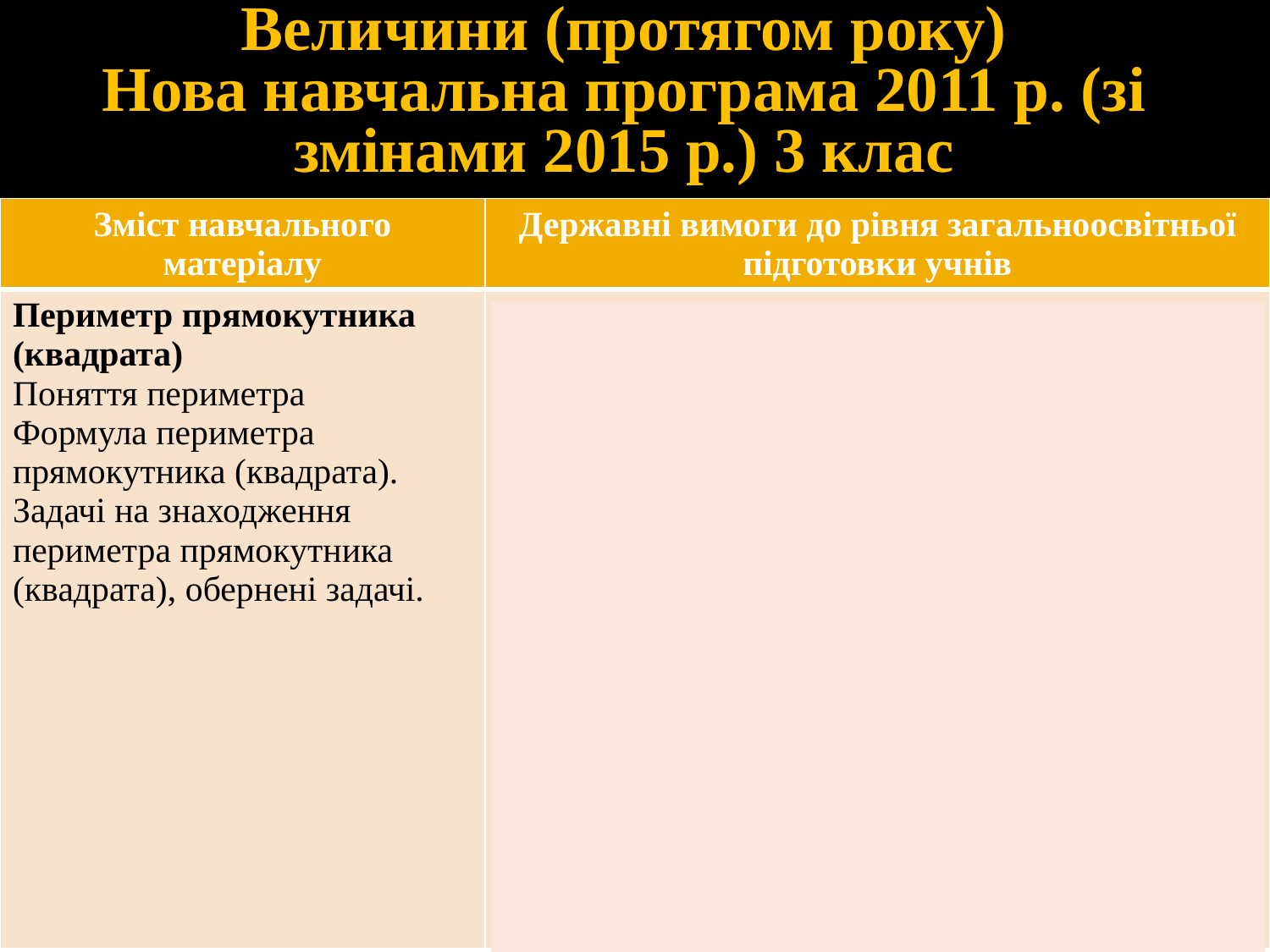

Величини (протягом року)
Нова навчальна програма 2011 р. (зі змінами 2015 р.) 3 клас
| Зміст навчального матеріалу | Державні вимоги до рівня загальноосвітньої підготовки учнів |
| --- | --- |
| Периметр прямокутника (квадрата) Поняття периметра Формула периметра прямокутника (квадрата). Задачі на знаходження периметра прямокутника (квадрата), обернені задачі. | знає означення периметра многокутника; знає формулу обчислення периметра прямокутника (квадрата); розв’язує задачі на обчислення периметра прямокутника (квадрата); розв’язує задачі на обчислення довжини сторони прямокутника (квадрата) за відомими периметром і довжиною однієї сторони прямокутника. |